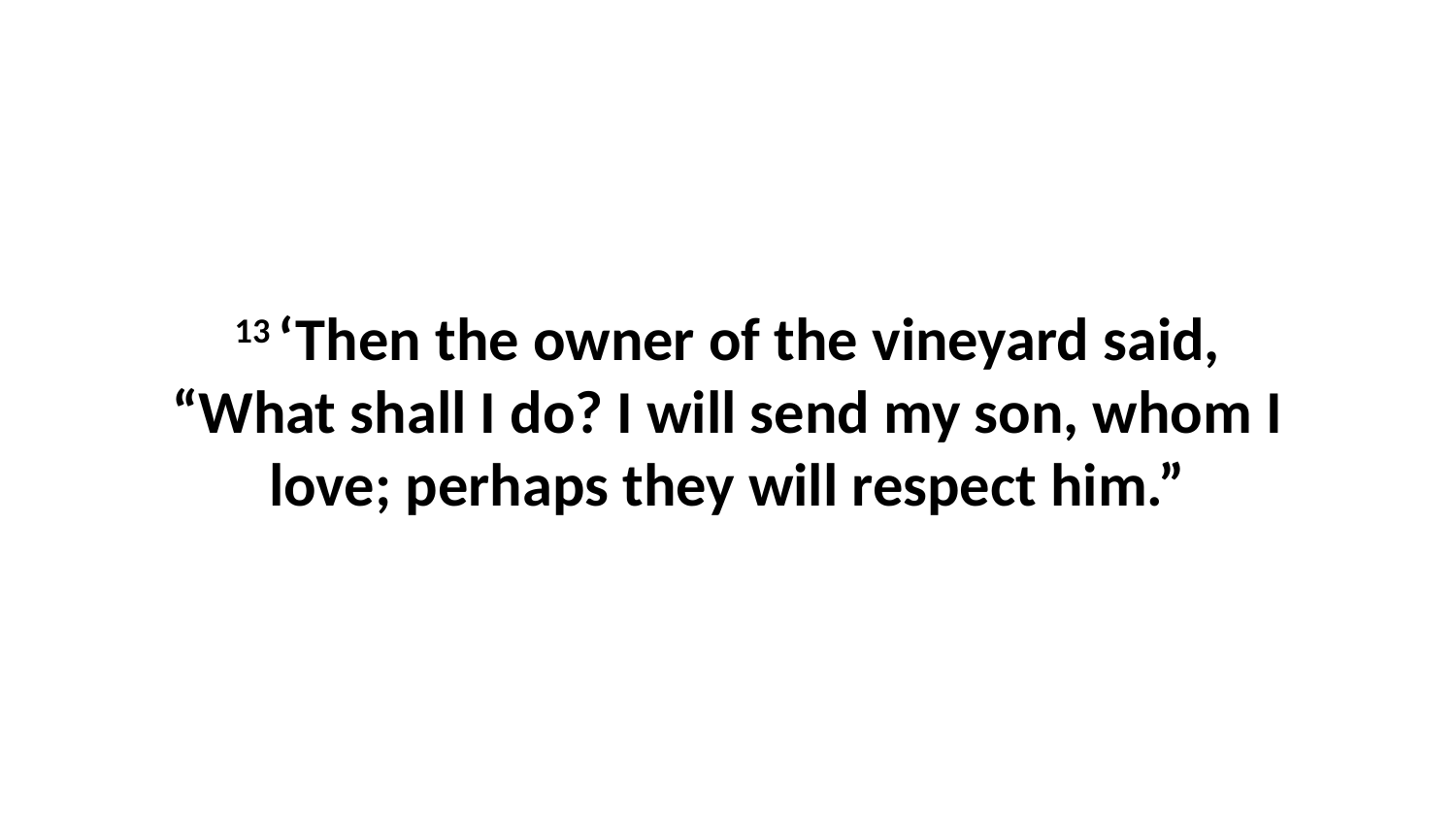

13 ‘Then the owner of the vineyard said, “What shall I do? I will send my son, whom I love; perhaps they will respect him.”